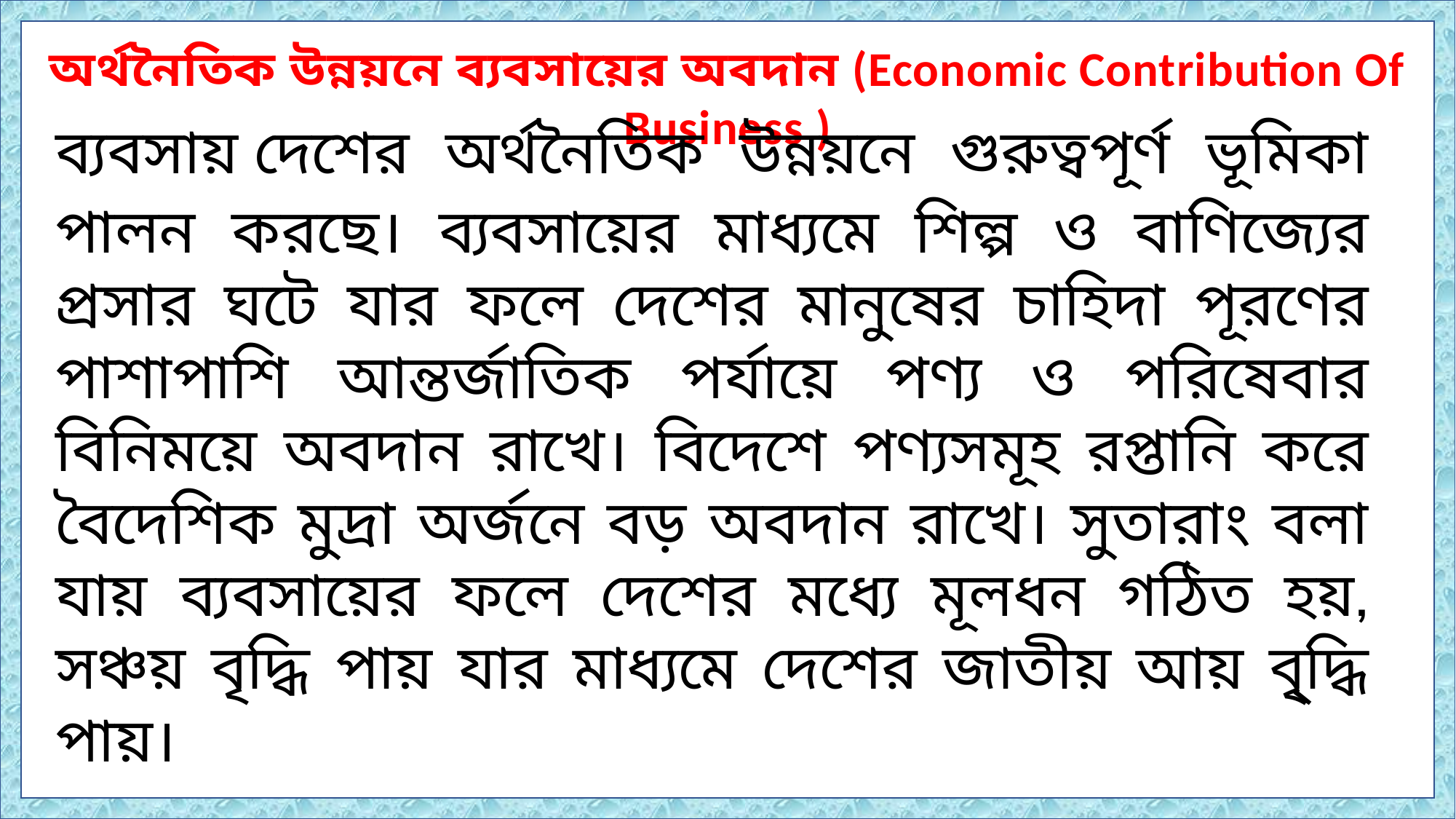

অর্থনৈতিক উন্নয়নে ব্যবসায়ের অবদান (Economic Contribution Of Business )
ব্যবসায় দেশের অর্থনৈতিক উন্নয়নে গুরুত্বপূর্ণ ভূমিকা পালন করছে। ব্যবসায়ের মাধ্যমে শিল্প ও বাণিজ্যের প্রসার ঘটে যার ফলে দেশের মানুষের চাহিদা পূরণের পাশাপাশি আন্তর্জাতিক পর্যায়ে পণ্য ও পরিষেবার বিনিময়ে অবদান রাখে। বিদেশে পণ্যসমূহ রপ্তানি করে বৈদেশিক মুদ্রা অর্জনে বড় অবদান রাখে। সুতারাং বলা যায় ব্যবসায়ের ফলে দেশের মধ্যে মূলধন গঠিত হয়, সঞ্চয় বৃদ্ধি পায় যার মাধ্যমে দেশের জাতীয় আয় বৃ্দ্ধি পায়।